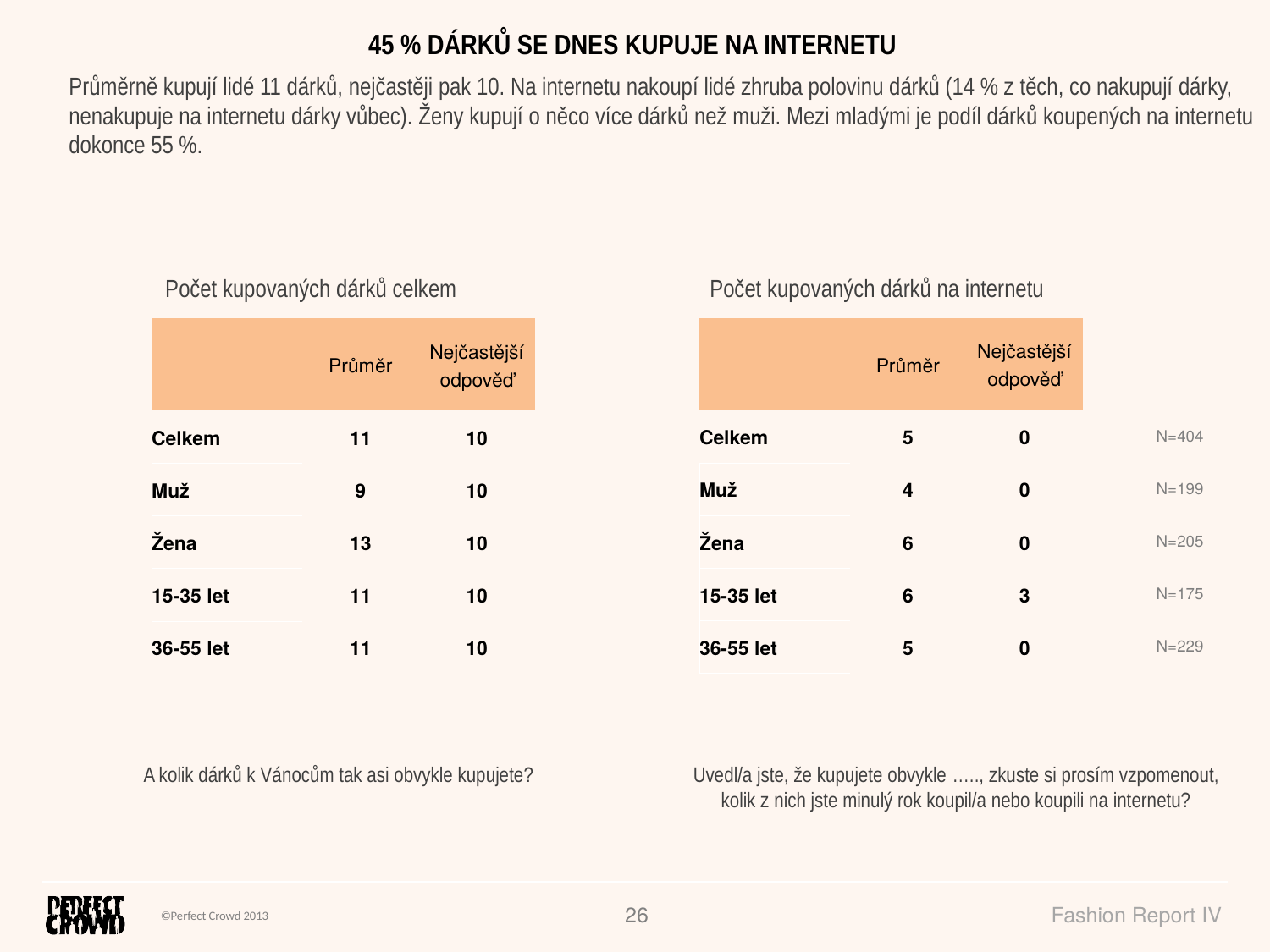

45 % DÁRKŮ SE DNES KUPUJE NA INTERNETU
Průměrně kupují lidé 11 dárků, nejčastěji pak 10. Na internetu nakoupí lidé zhruba polovinu dárků (14 % z těch, co nakupují dárky, nenakupuje na internetu dárky vůbec). Ženy kupují o něco více dárků než muži. Mezi mladými je podíl dárků koupených na internetu dokonce 55 %.
Počet kupovaných dárků celkem
Počet kupovaných dárků na internetu
|  | Průměr | Nejčastější odpověď |
| --- | --- | --- |
| Celkem | 5 | 0 |
| Muž | 4 | 0 |
| Žena | 6 | 0 |
| 15-35 let | 6 | 3 |
| 36-55 let | 5 | 0 |
|  | Průměr | Nejčastější odpověď |
| --- | --- | --- |
| Celkem | 11 | 10 |
| Muž | 9 | 10 |
| Žena | 13 | 10 |
| 15-35 let | 11 | 10 |
| 36-55 let | 11 | 10 |
| N=404 |
| --- |
| N=199 |
| N=205 |
| N=175 |
| N=229 |

A kolik dárků k Vánocům tak asi obvykle kupujete?

Uvedl/a jste, že kupujete obvykle ….., zkuste si prosím vzpomenout, kolik z nich jste minulý rok koupil/a nebo koupili na internetu?